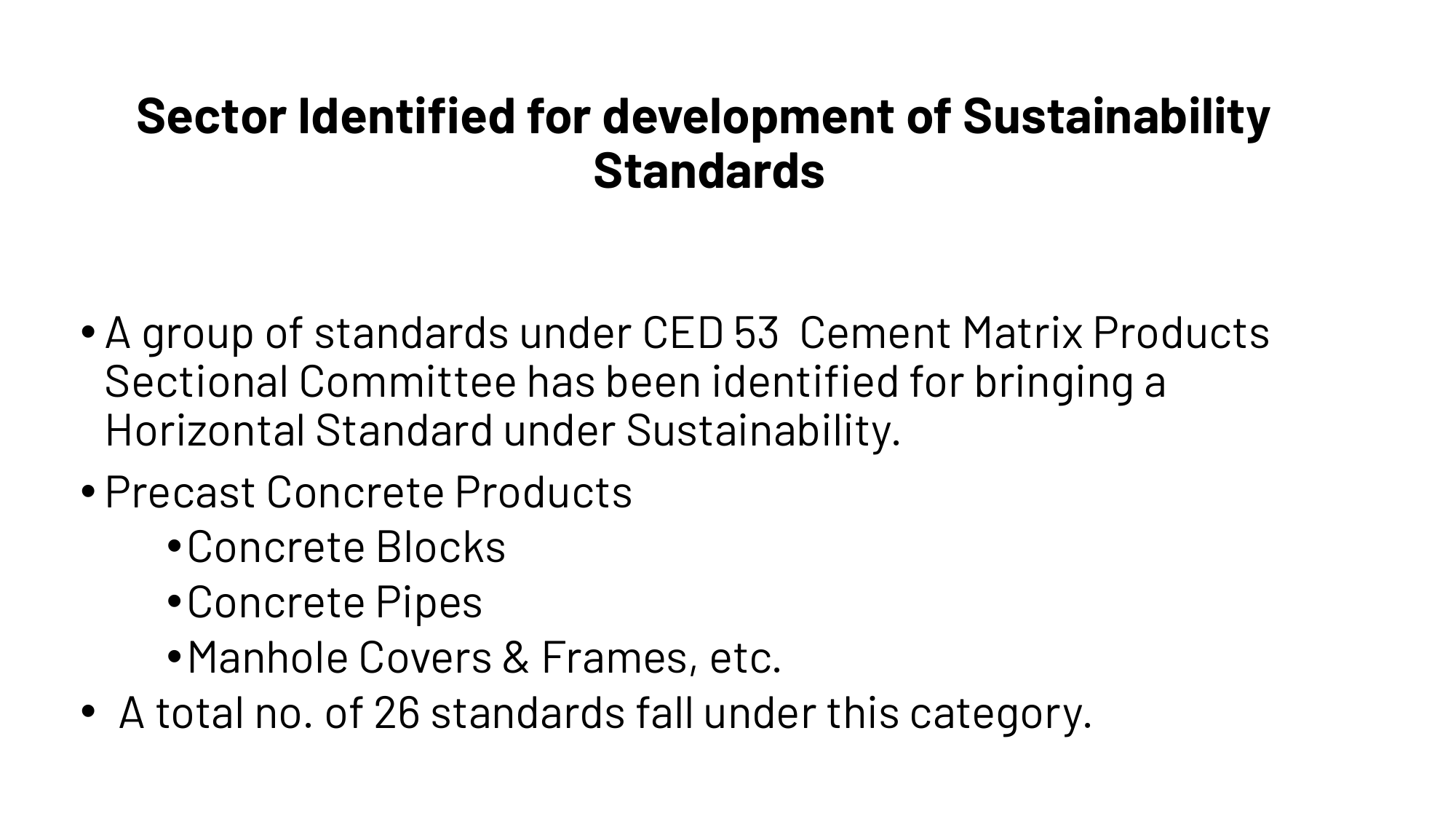

# Sector Identified for development of Sustainability   Standards

A group of standards under CED 53  Cement Matrix Products Sectional Committee has been identified for bringing a Horizontal Standard under Sustainability.
Precast Concrete Products
Concrete Blocks
Concrete Pipes
Manhole Covers & Frames, etc.
A total no. of 26 standards fall under this category.